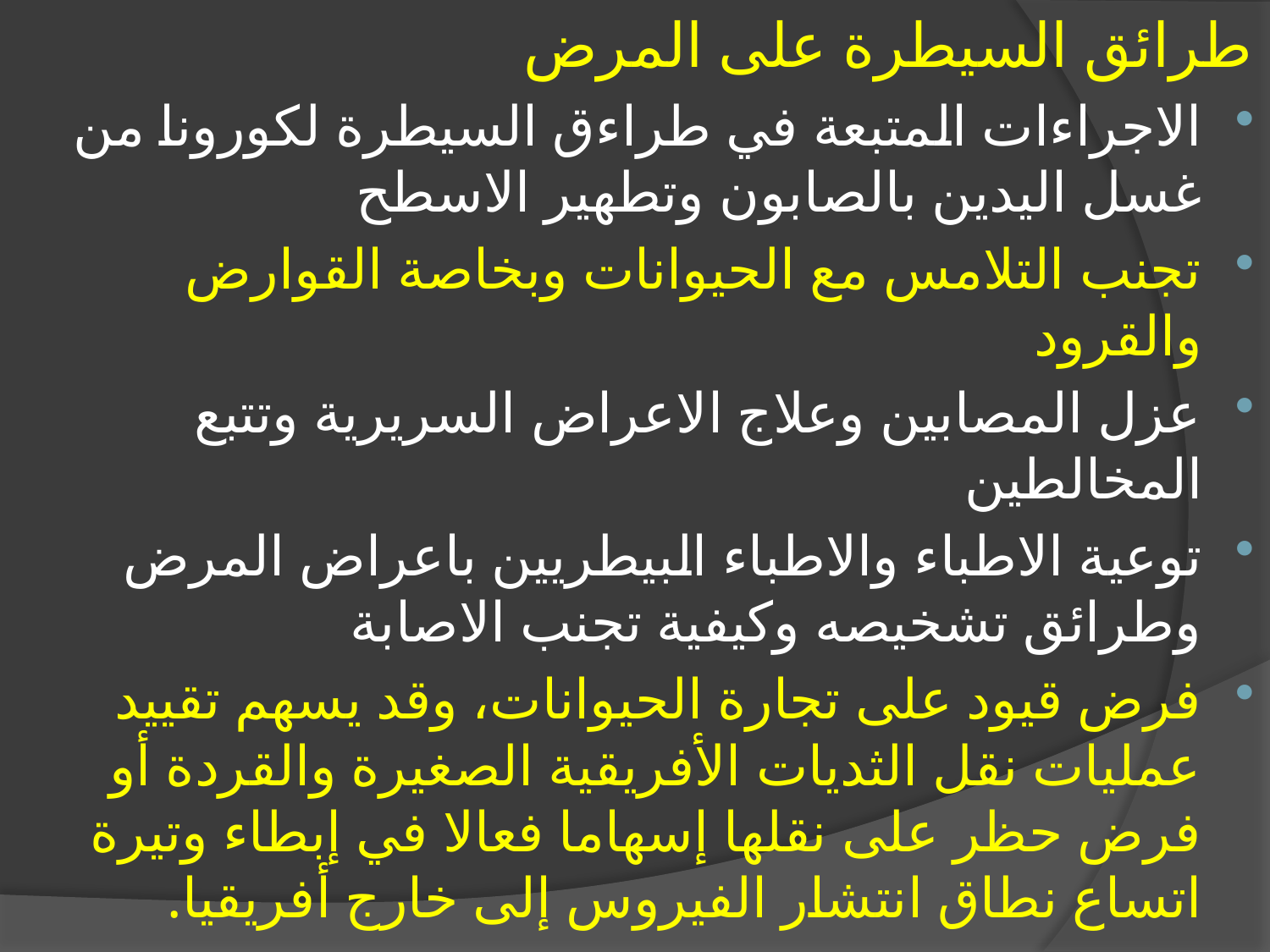

طرائق السيطرة على المرض
الاجراءات المتبعة في طراءق السيطرة لكورونا من غسل اليدين بالصابون وتطهير الاسطح
تجنب التلامس مع الحيوانات وبخاصة القوارض والقرود
عزل المصابين وعلاج الاعراض السريرية وتتبع المخالطين
توعية الاطباء والاطباء البيطريين باعراض المرض وطرائق تشخيصه وكيفية تجنب الاصابة
فرض قيود على تجارة الحيوانات، وقد يسهم تقييد عمليات نقل الثديات الأفريقية الصغيرة والقردة أو فرض حظر على نقلها إسهاما فعالا في إبطاء وتيرة اتساع نطاق انتشار الفيروس إلى خارج أفريقيا.